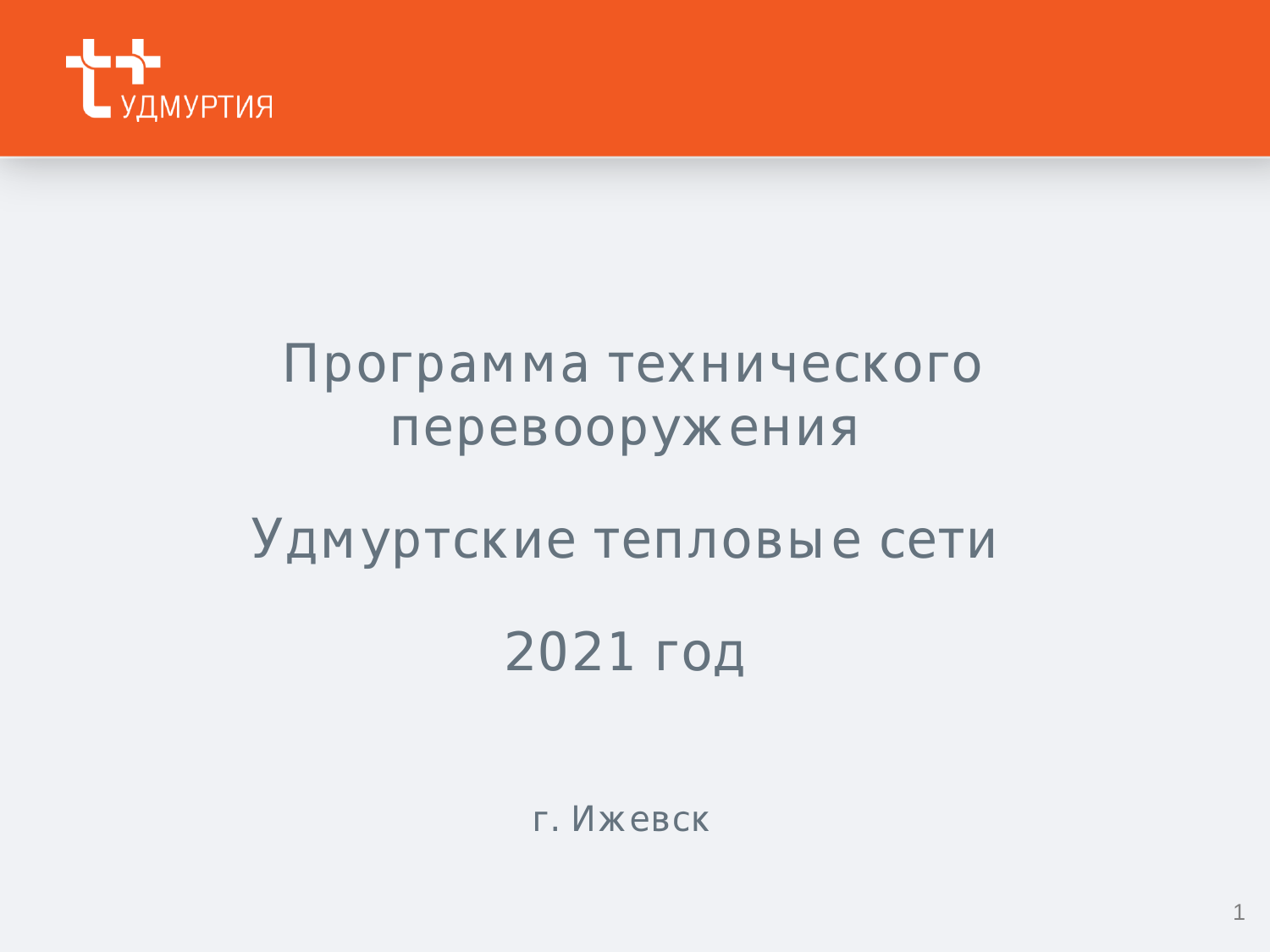

Программа технического перевооружения
Удмуртские тепловые сети
2021 год
г. Ижевск
1